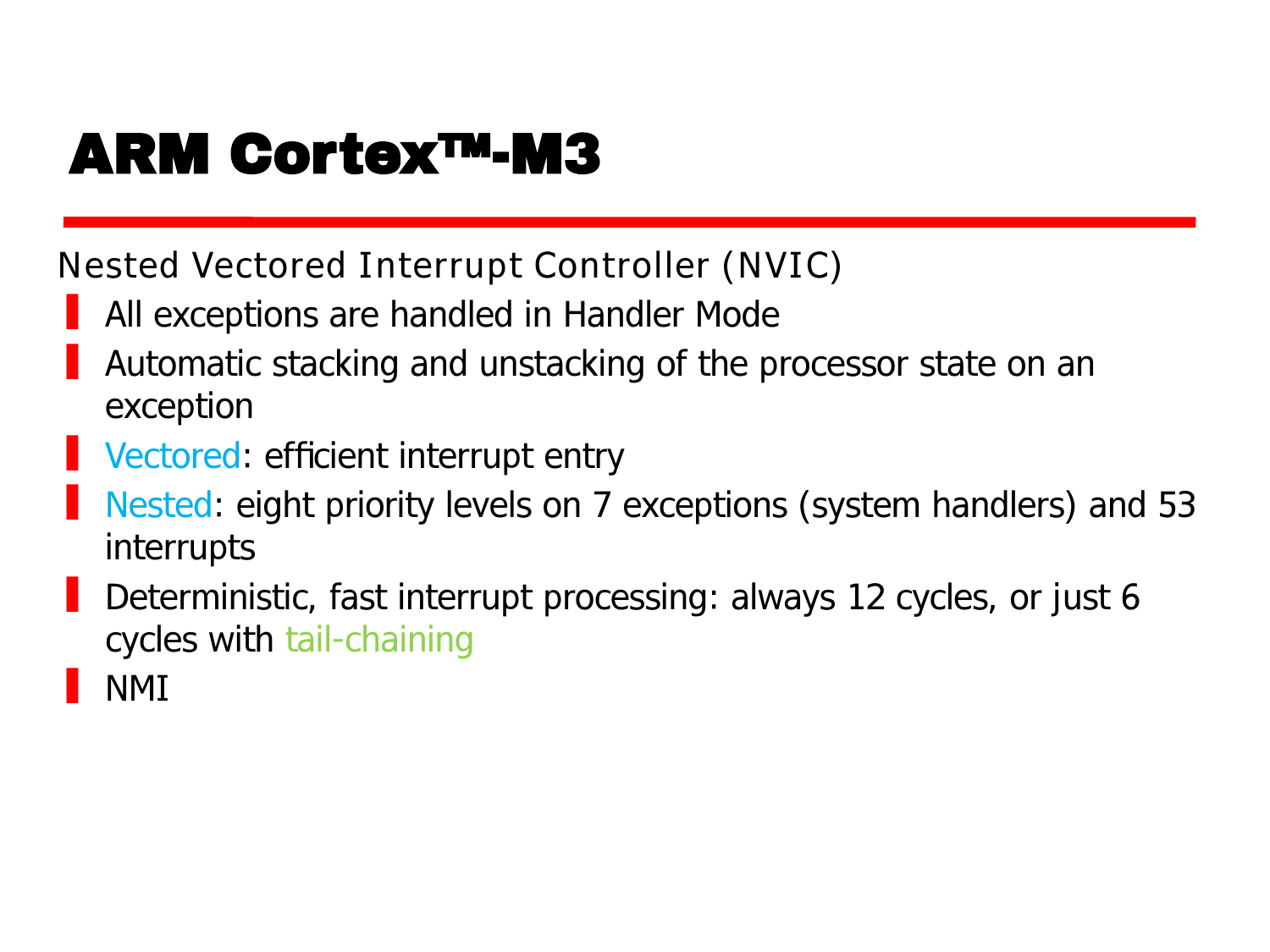

# ARM Cortex™-M3
Nested Vectored Interrupt Controller (NVIC)
All exceptions are handled in Handler Mode
Automatic stacking and unstacking of the processor state on an exception
Vectored: efficient interrupt entry
Nested: eight priority levels on 7 exceptions (system handlers) and 53 interrupts
Deterministic, fast interrupt processing: always 12 cycles, or just 6 cycles with tail-chaining
NMI